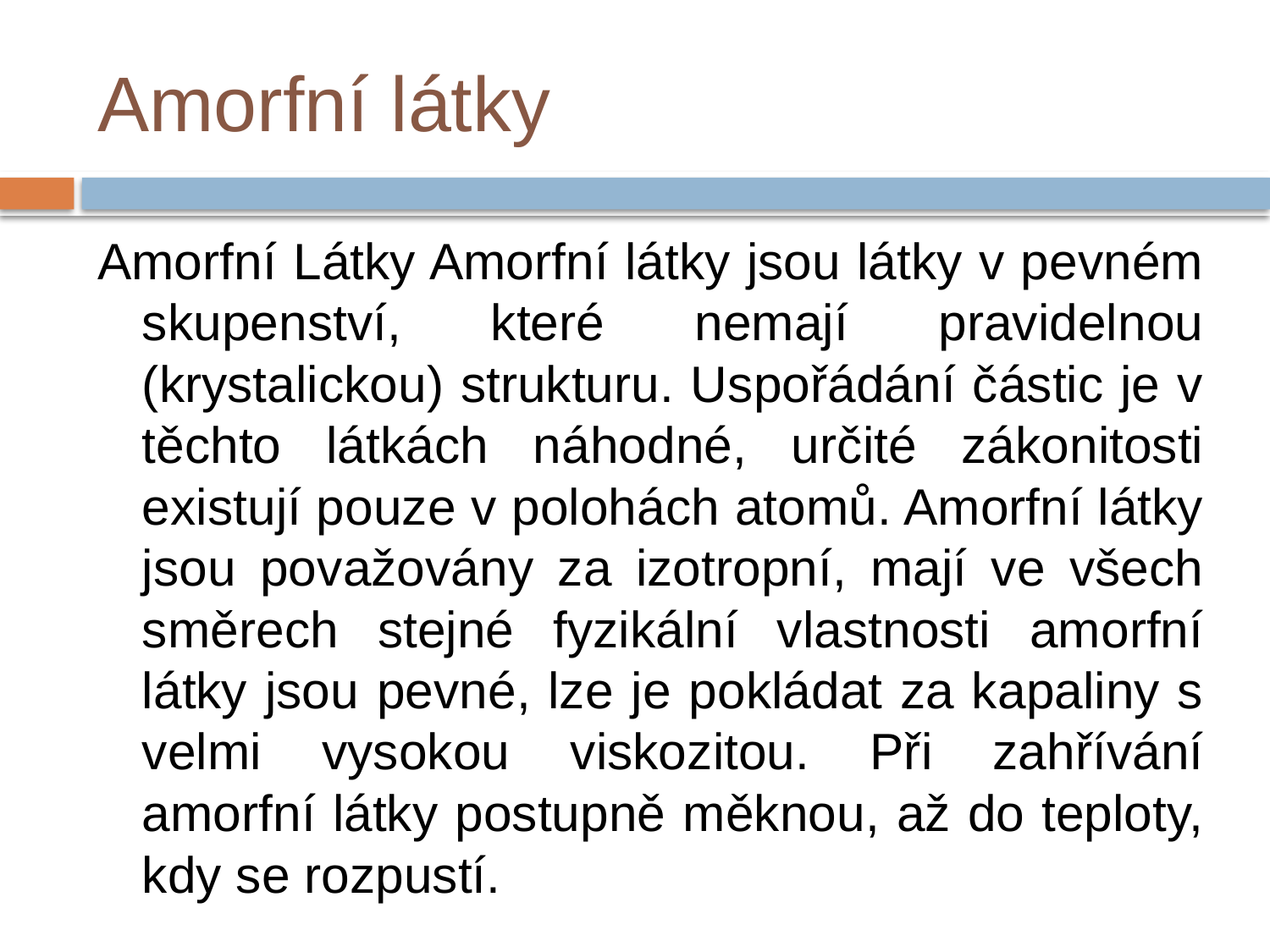

# Amorfní látky
Amorfní Látky Amorfní látky jsou látky v pevném skupenství, které nemají pravidelnou (krystalickou) strukturu. Uspořádání částic je v těchto látkách náhodné, určité zákonitosti existují pouze v polohách atomů. Amorfní látky jsou považovány za izotropní, mají ve všech směrech stejné fyzikální vlastnosti amorfní látky jsou pevné, lze je pokládat za kapaliny s velmi vysokou viskozitou. Při zahřívání amorfní látky postupně měknou, až do teploty, kdy se rozpustí.